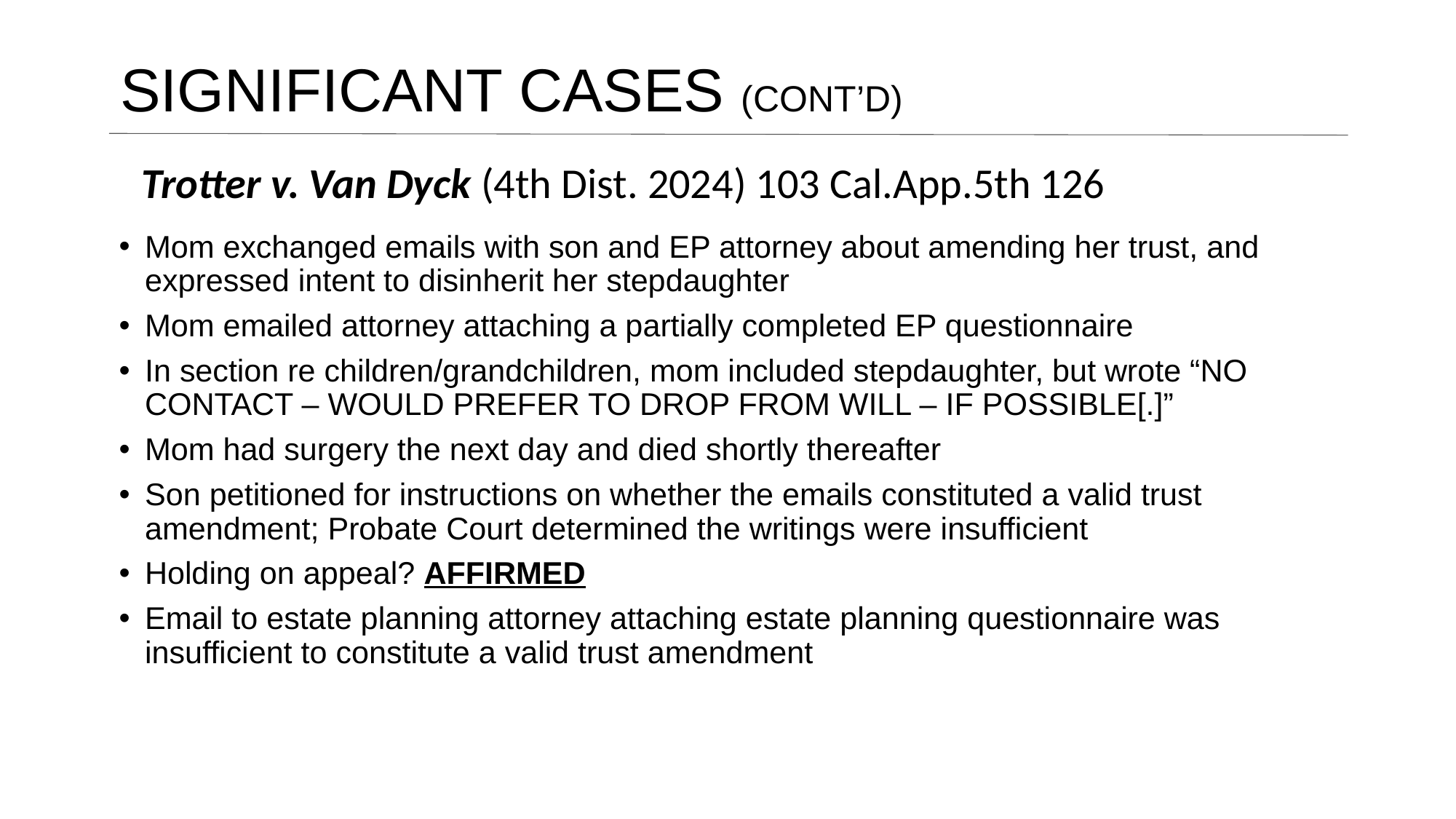

# Significant cases (cont’d)
Trotter v. Van Dyck (4th Dist. 2024) 103 Cal.App.5th 126
Mom exchanged emails with son and EP attorney about amending her trust, and expressed intent to disinherit her stepdaughter
Mom emailed attorney attaching a partially completed EP questionnaire
In section re children/grandchildren, mom included stepdaughter, but wrote “NO CONTACT – WOULD PREFER TO DROP FROM WILL – IF POSSIBLE[.]”
Mom had surgery the next day and died shortly thereafter
Son petitioned for instructions on whether the emails constituted a valid trust amendment; Probate Court determined the writings were insufficient
Holding on appeal? AFFIRMED
Email to estate planning attorney attaching estate planning questionnaire was insufficient to constitute a valid trust amendment